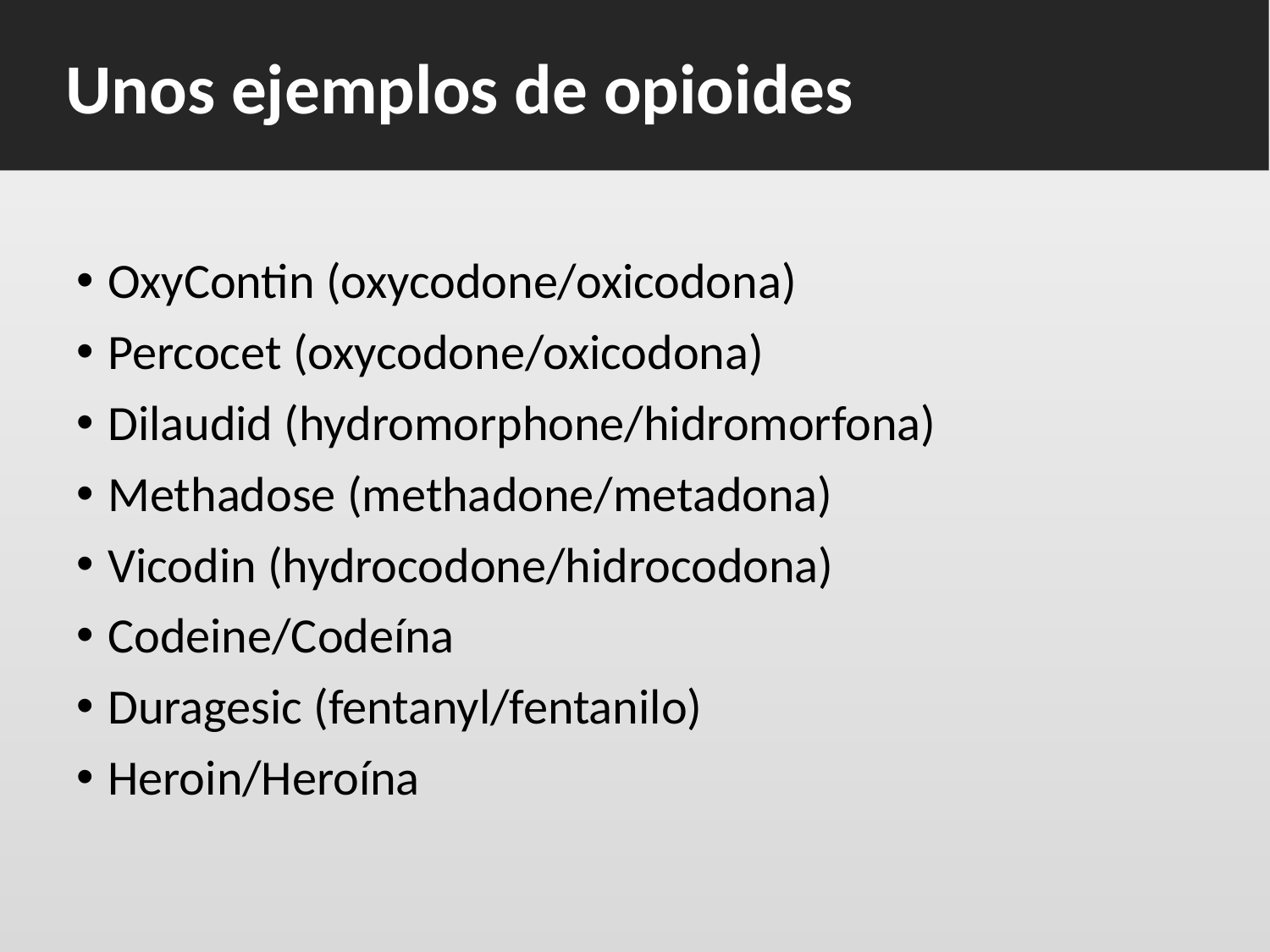

Unos ejemplos de opioides
OxyContin (oxycodone/oxicodona)
Percocet (oxycodone/oxicodona)
Dilaudid (hydromorphone/hidromorfona)
Methadose (methadone/metadona)
Vicodin (hydrocodone/hidrocodona)
Codeine/Codeína
Duragesic (fentanyl/fentanilo)
Heroin/Heroína